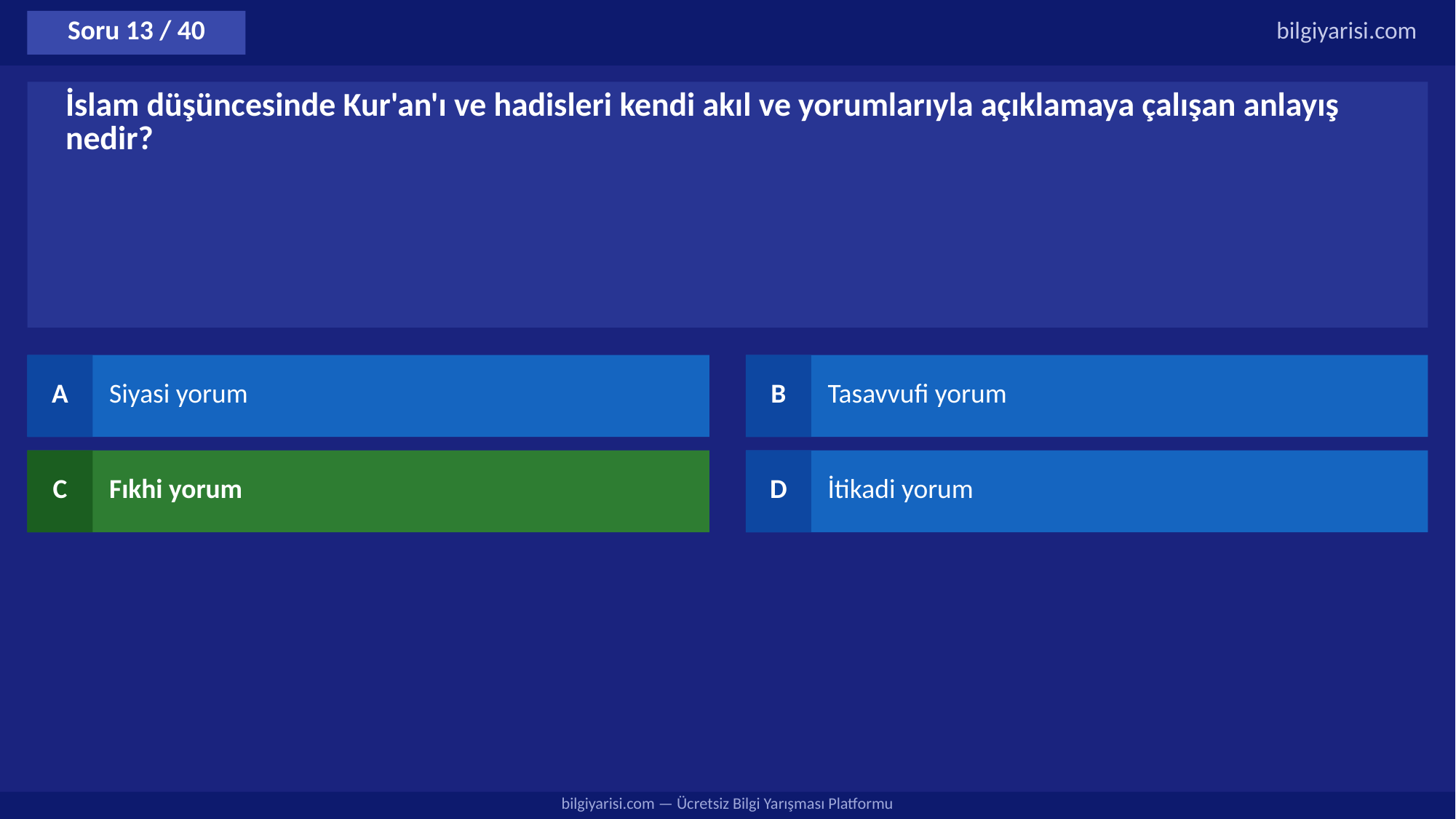

Soru 13 / 40
bilgiyarisi.com

İslam düşüncesinde Kur'an'ı ve hadisleri kendi akıl ve yorumlarıyla açıklamaya çalışan anlayış nedir?

A
Siyasi yorum

B
Tasavvufi yorum

C
Fıkhi yorum

D
İtikadi yorum
bilgiyarisi.com — Ücretsiz Bilgi Yarışması Platformu